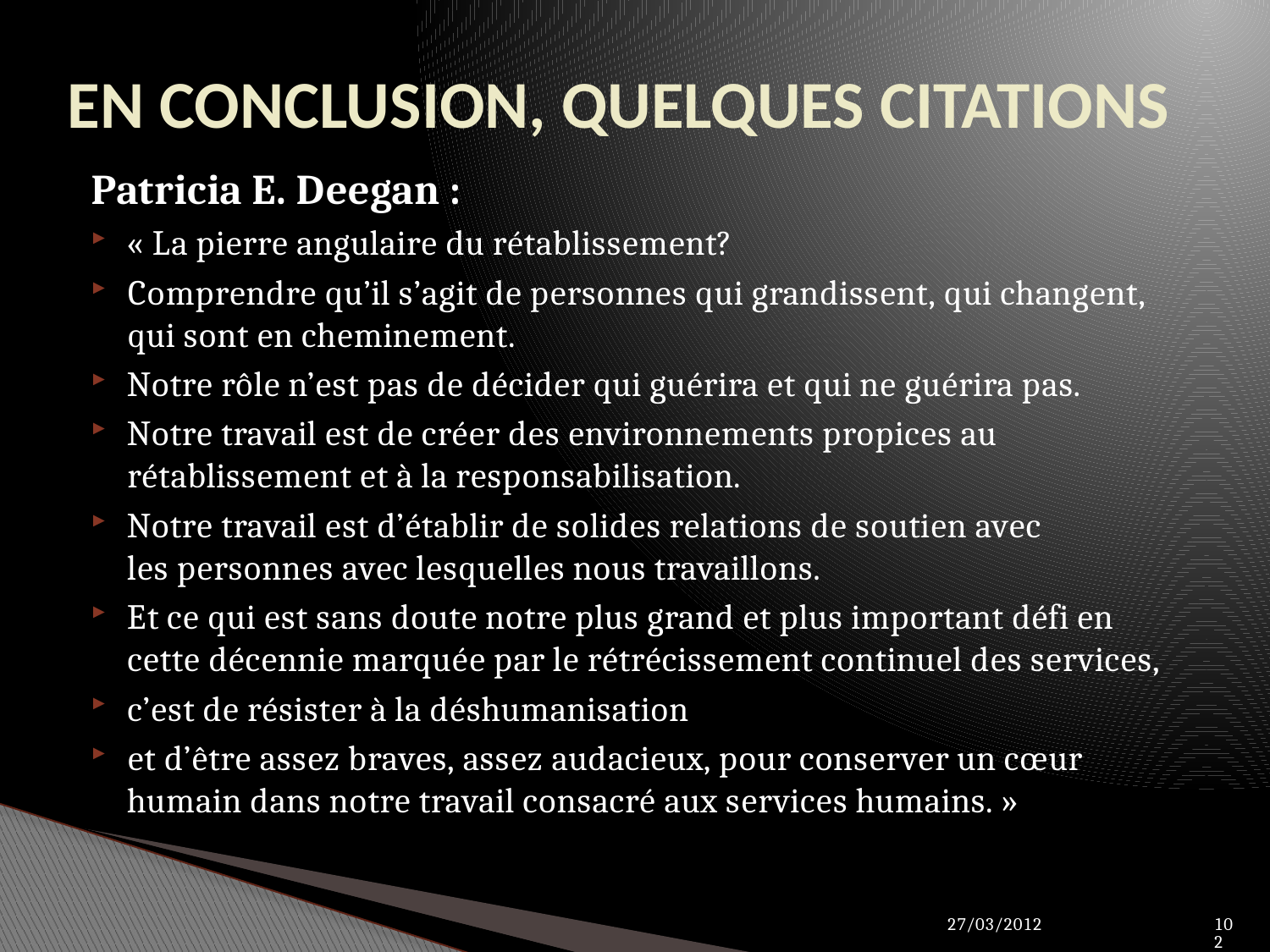

# EN CONCLUSION, QUELQUES CITATIONS
Patricia E. Deegan :
« La pierre angulaire du rétablissement?
Comprendre qu’il s’agit de personnes qui grandissent, qui changent,
qui sont en cheminement.
Notre rôle n’est pas de décider qui guérira et qui ne guérira pas.
Notre travail est de créer des environnements propices au rétablissement et à la responsabilisation.
Notre travail est d’établir de solides relations de soutien avec
les personnes avec lesquelles nous travaillons.
Et ce qui est sans doute notre plus grand et plus important défi en cette décennie marquée par le rétrécissement continuel des services,
c’est de résister à la déshumanisation
et d’être assez braves, assez audacieux, pour conserver un cœur humain dans notre travail consacré aux services humains. »
27/03/2012
102